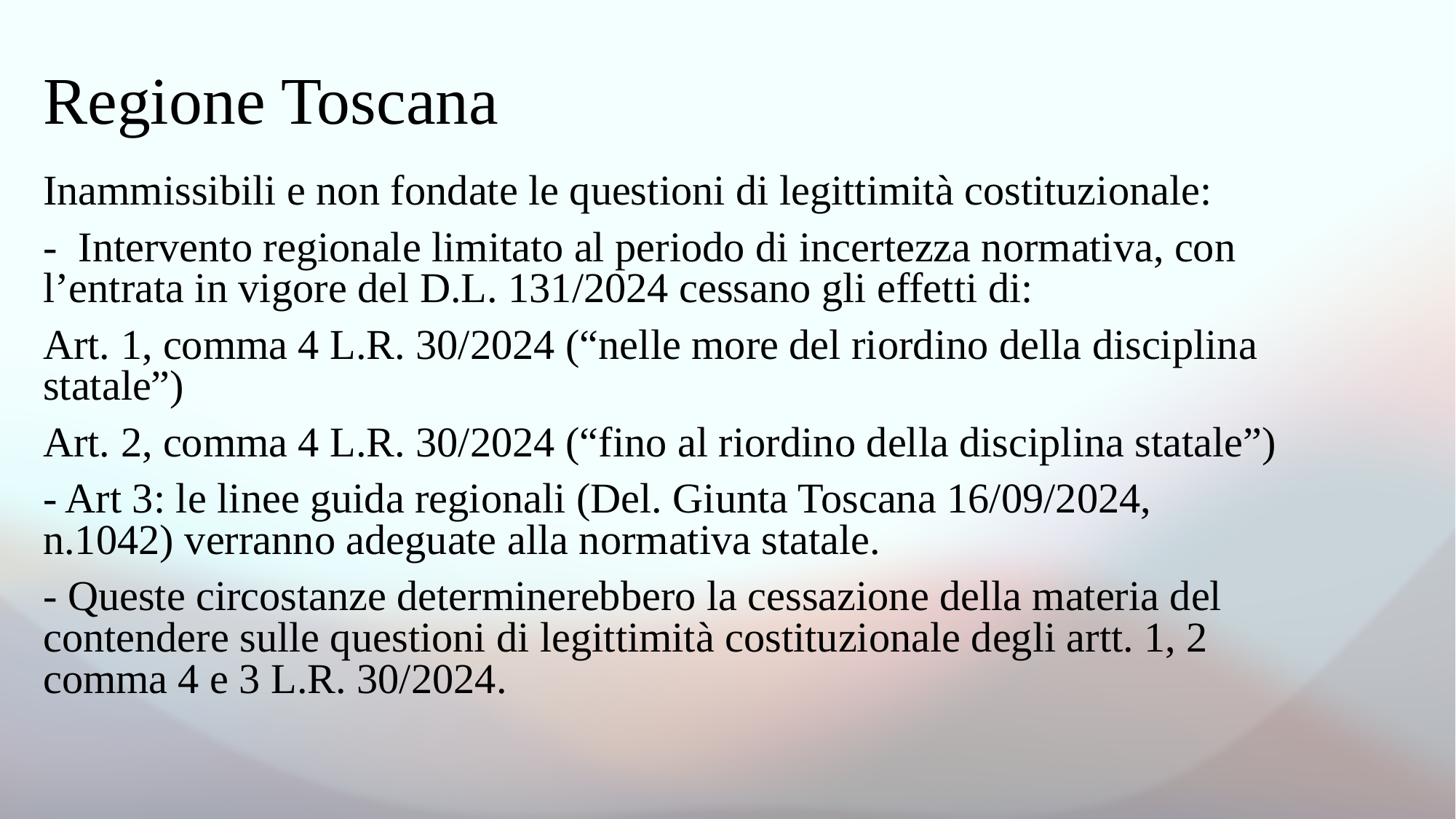

# Regione Toscana
Inammissibili e non fondate le questioni di legittimità costituzionale:
-  Intervento regionale limitato al periodo di incertezza normativa, con  l’entrata in vigore del D.L. 131/2024 cessano gli effetti di:
Art. 1, comma 4 L.R. 30/2024 (“nelle more del riordino della disciplina statale”)
Art. 2, comma 4 L.R. 30/2024 (“fino al riordino della disciplina statale”)
- Art 3: le linee guida regionali (Del. Giunta Toscana 16/09/2024, n.1042) verranno adeguate alla normativa statale.
- Queste circostanze determinerebbero la cessazione della materia del contendere sulle questioni di legittimità costituzionale degli artt. 1, 2 comma 4 e 3 L.R. 30/2024.